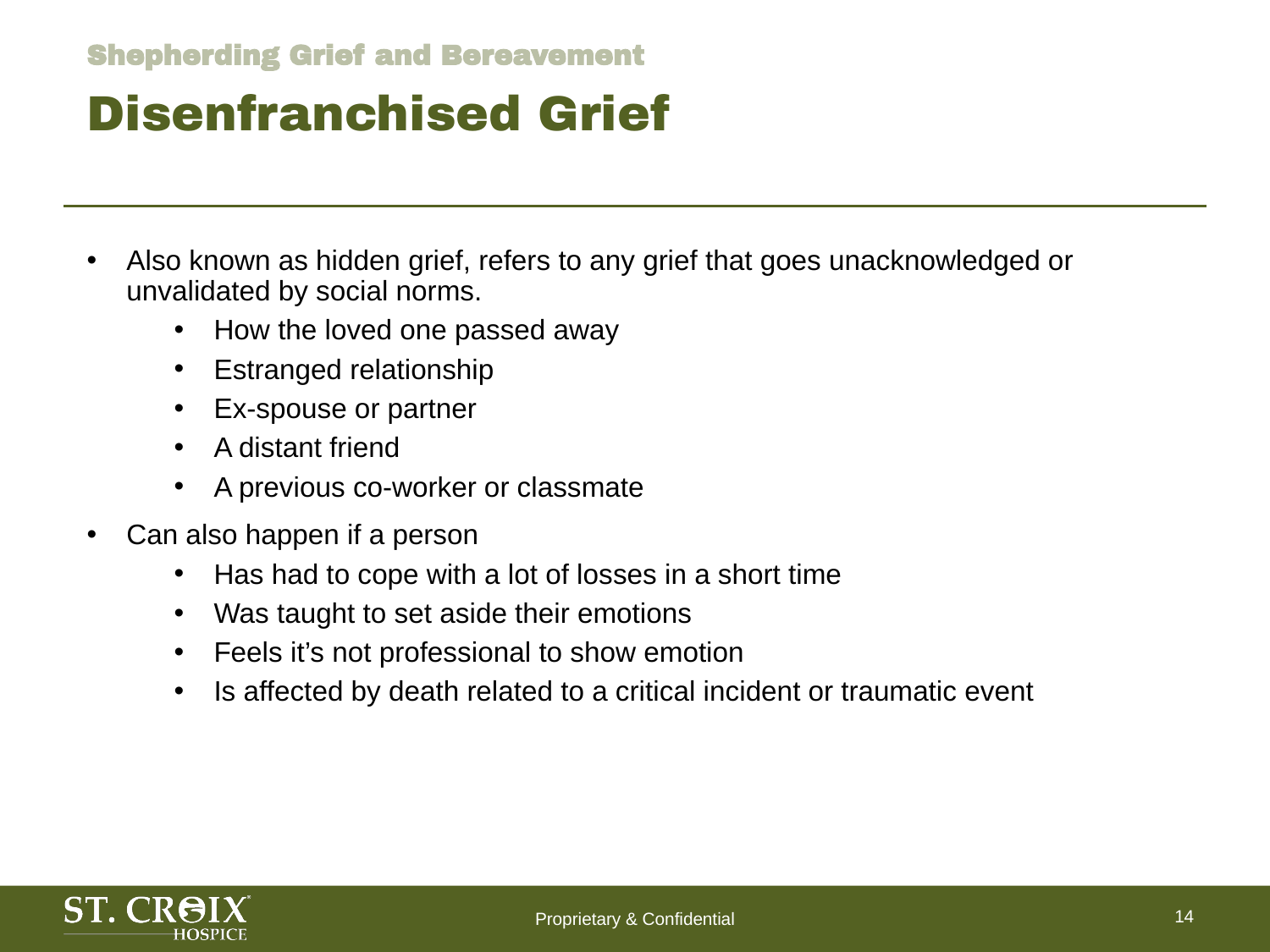

# Shepherding Grief and Bereavement
Disenfranchised Grief
Also known as hidden grief, refers to any grief that goes unacknowledged or unvalidated by social norms.
How the loved one passed away
Estranged relationship
Ex-spouse or partner
A distant friend
A previous co-worker or classmate
Can also happen if a person
Has had to cope with a lot of losses in a short time
Was taught to set aside their emotions
Feels it’s not professional to show emotion
Is affected by death related to a critical incident or traumatic event